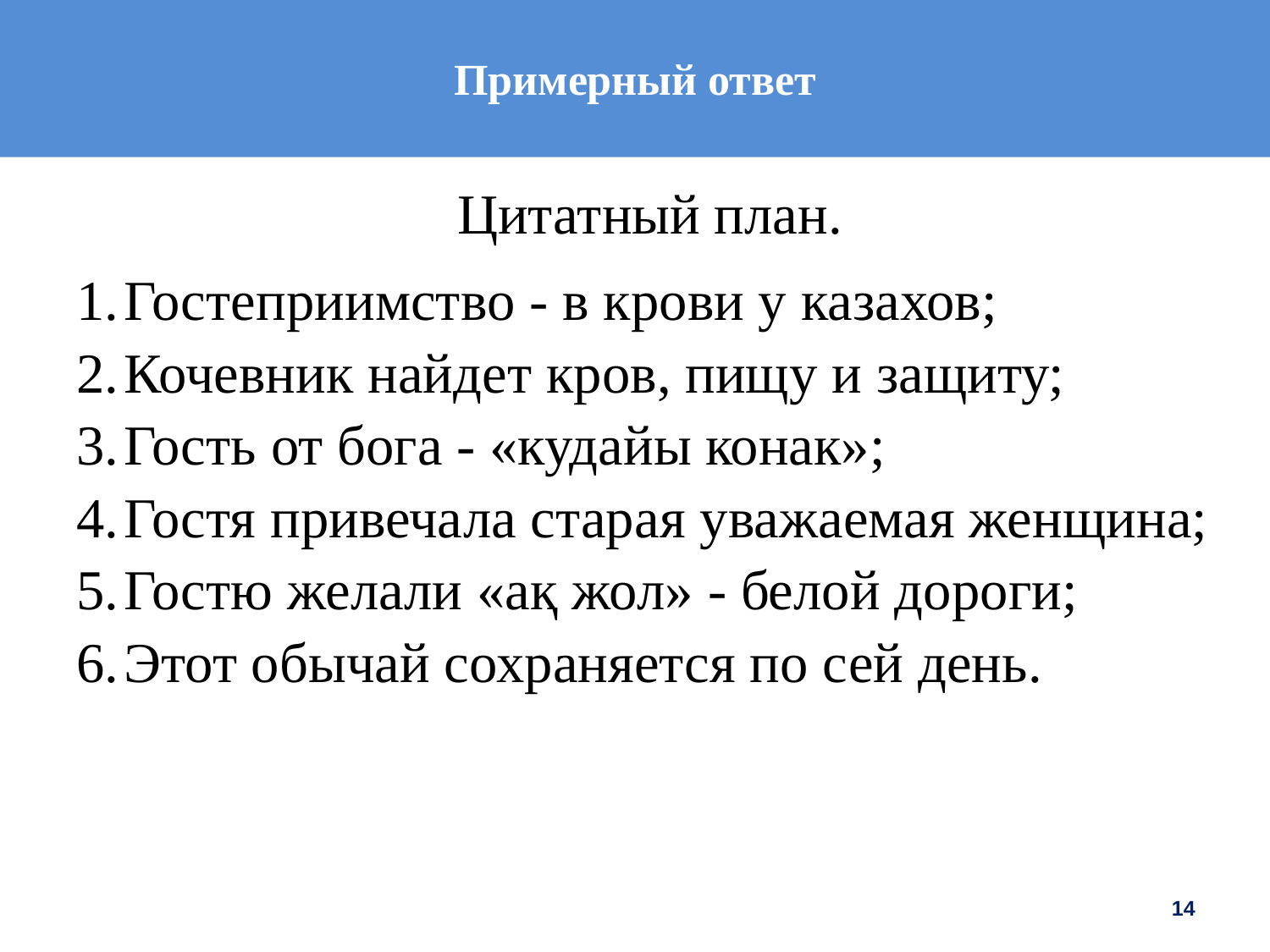

# Примерный ответ
			Цитатный план.
Гостеприимство - в крови у казахов;
Кочевник найдет кров, пищу и защиту;
Гость от бога - «кудайы конак»;
Гостя привечала старая уважаемая женщина;
Гостю желали «ақ жол» - белой дороги;
Этот обычай сохраняется по сей день.

14